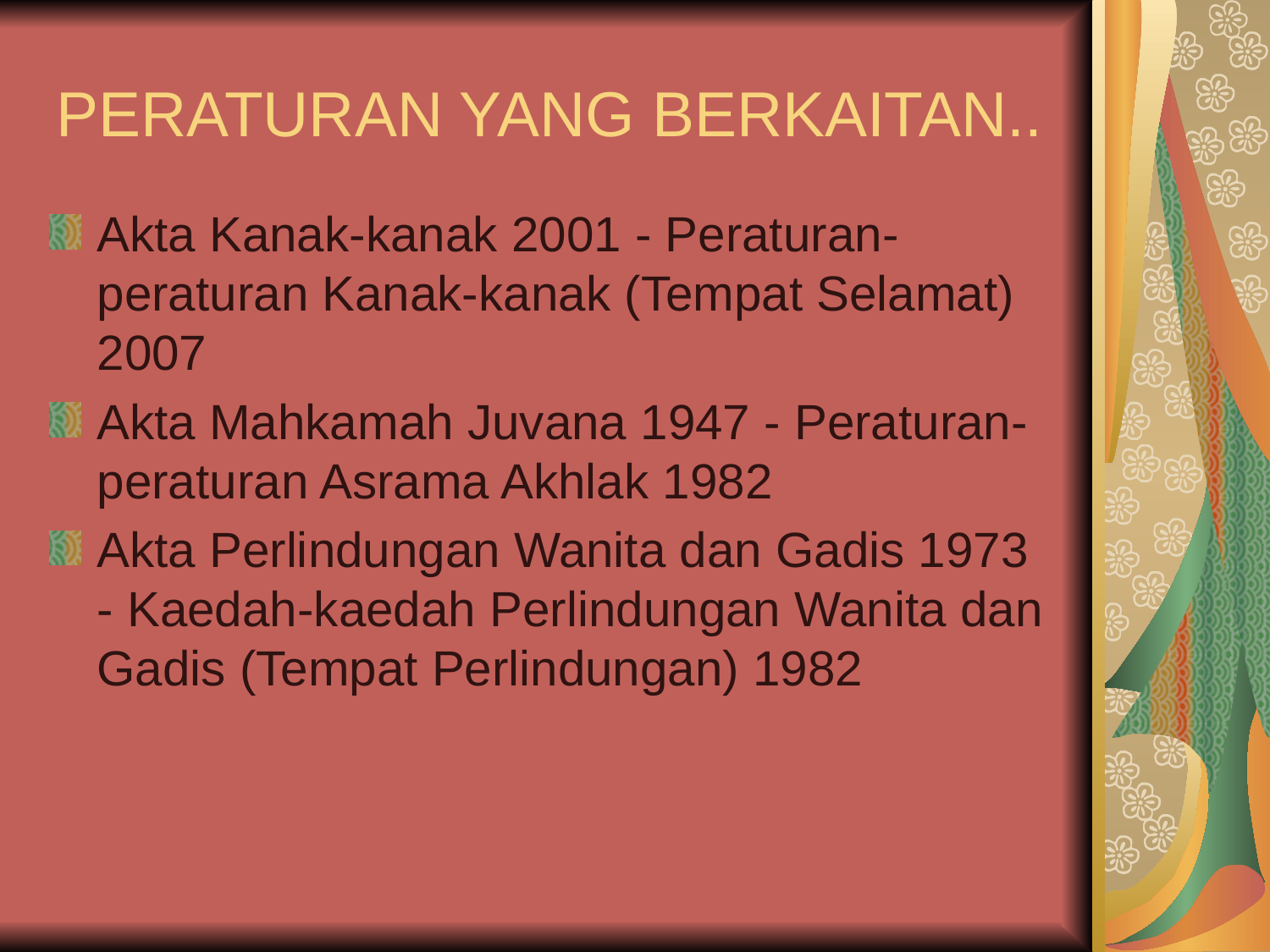

# PERATURAN YANG BERKAITAN..
Akta Kanak-kanak 2001 - Peraturan-peraturan Kanak-kanak (Tempat Selamat) 2007
Akta Mahkamah Juvana 1947 - Peraturan-peraturan Asrama Akhlak 1982
Akta Perlindungan Wanita dan Gadis 1973 - Kaedah-kaedah Perlindungan Wanita dan Gadis (Tempat Perlindungan) 1982